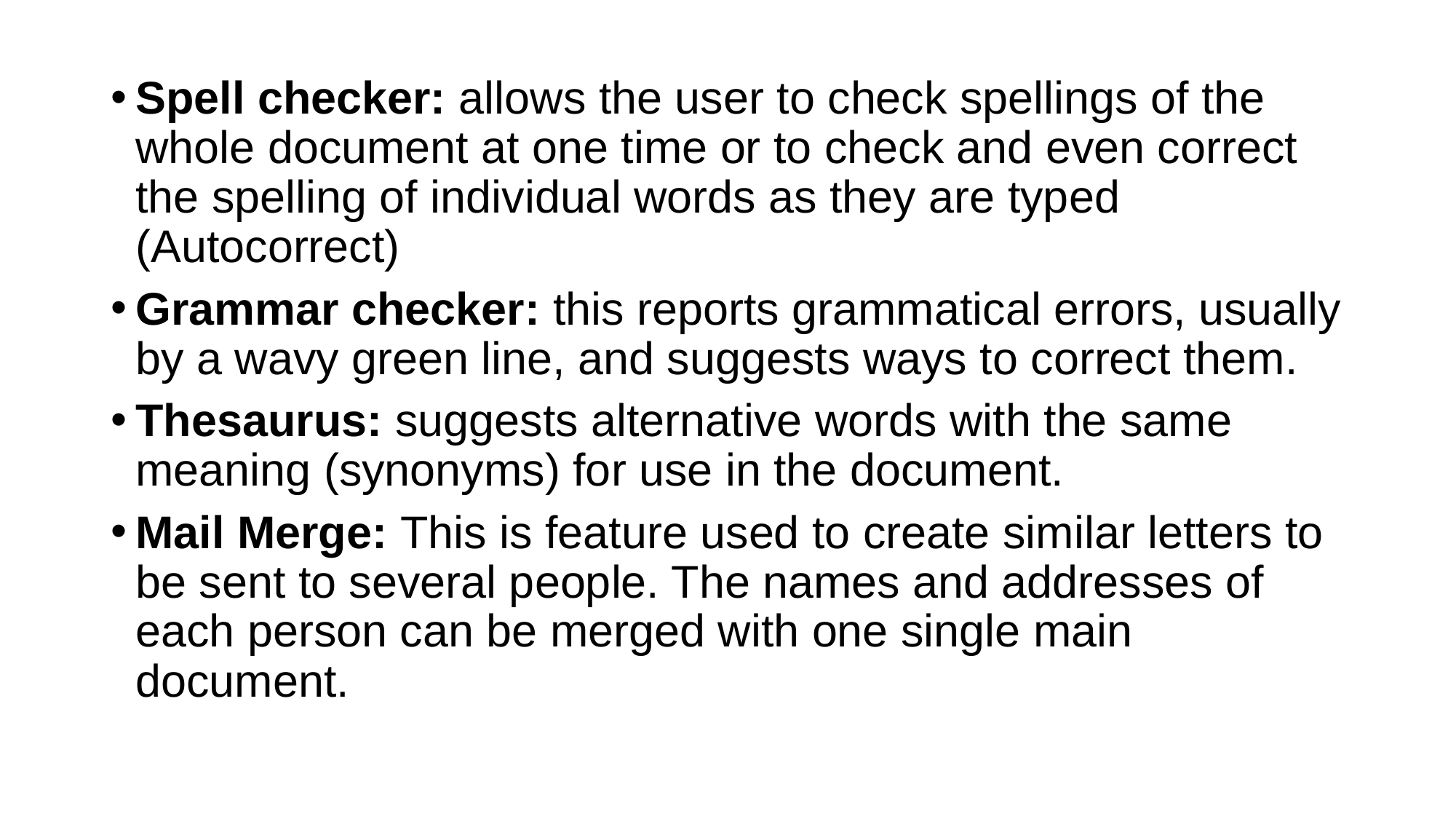

Spell checker: allows the user to check spellings of the whole document at one time or to check and even correct the spelling of individual words as they are typed (Autocorrect)
Grammar checker: this reports grammatical errors, usually by a wavy green line, and suggests ways to correct them.
Thesaurus: suggests alternative words with the same meaning (synonyms) for use in the document.
Mail Merge: This is feature used to create similar letters to be sent to several people. The names and addresses of each person can be merged with one single main document.